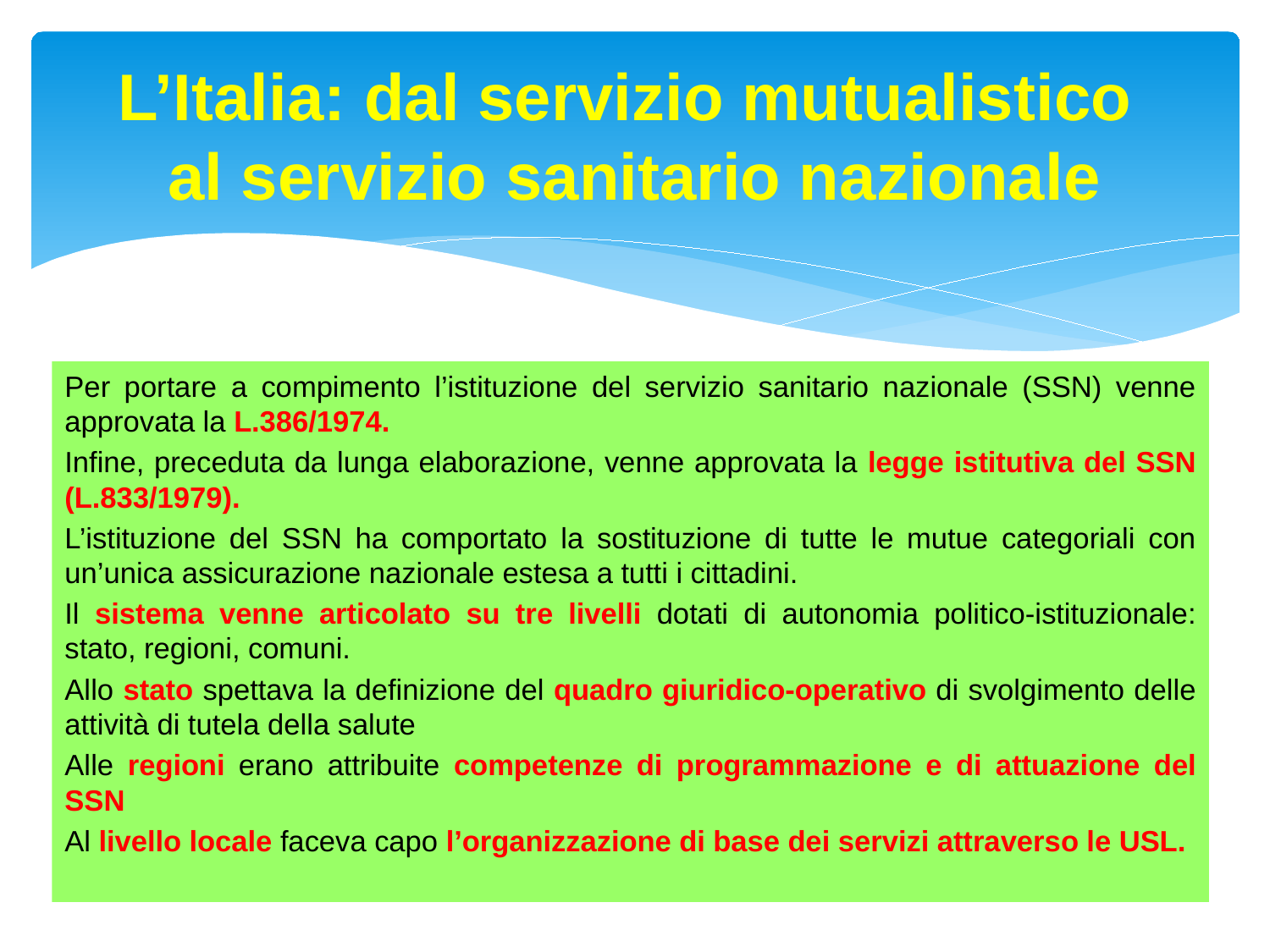

# L’Italia: dal servizio mutualistico al servizio sanitario nazionale
Per portare a compimento l’istituzione del servizio sanitario nazionale (SSN) venne approvata la L.386/1974.
Infine, preceduta da lunga elaborazione, venne approvata la legge istitutiva del SSN (L.833/1979).
L’istituzione del SSN ha comportato la sostituzione di tutte le mutue categoriali con un’unica assicurazione nazionale estesa a tutti i cittadini.
Il sistema venne articolato su tre livelli dotati di autonomia politico-istituzionale: stato, regioni, comuni.
Allo stato spettava la definizione del quadro giuridico-operativo di svolgimento delle attività di tutela della salute
Alle regioni erano attribuite competenze di programmazione e di attuazione del SSN
Al livello locale faceva capo l’organizzazione di base dei servizi attraverso le USL.